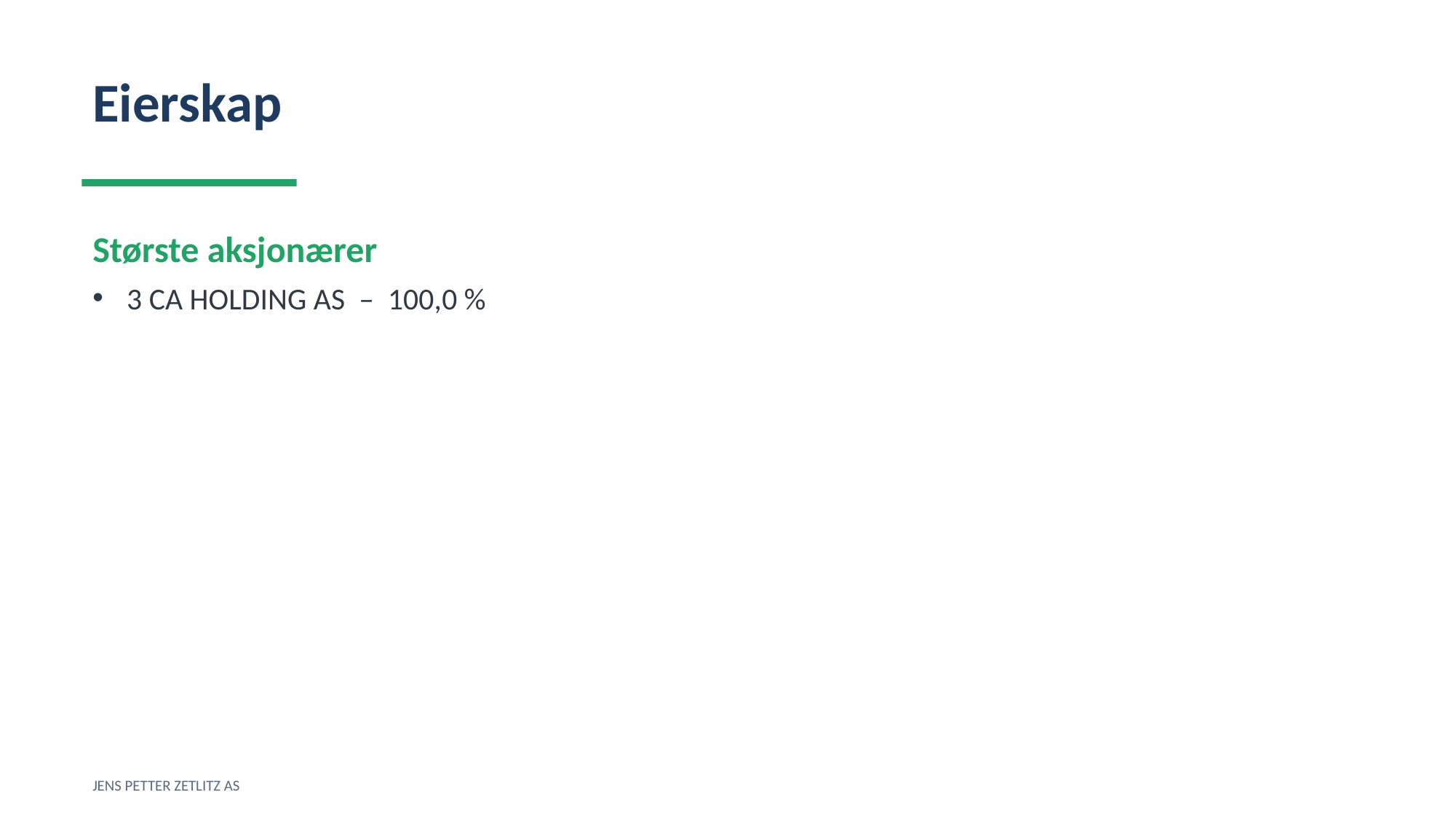

Eierskap

Største aksjonærer
3 CA HOLDING AS  –  100,0 %
JENS PETTER ZETLITZ AS